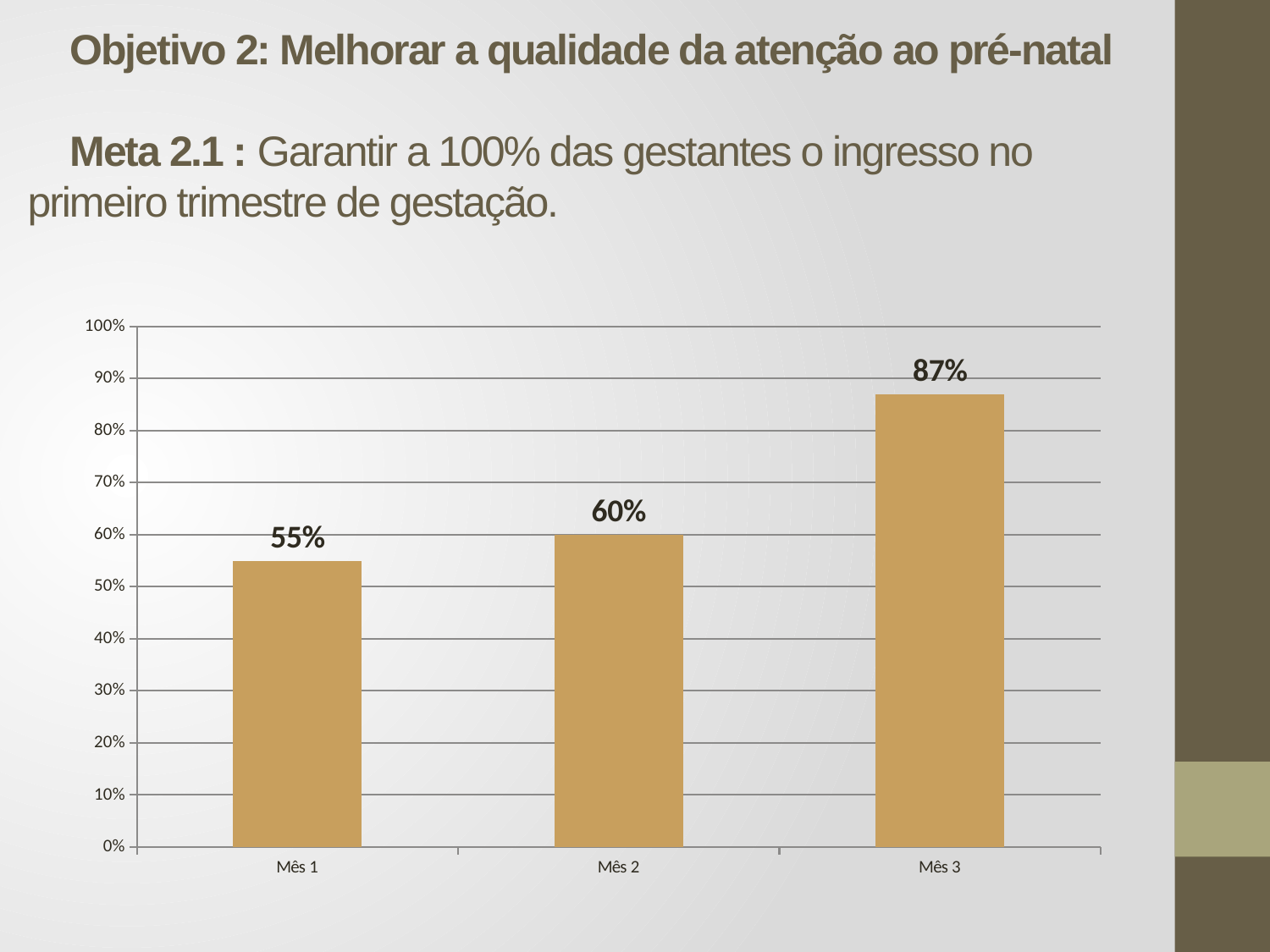

# Objetivo 2: Melhorar a qualidade da atenção ao pré-natal Meta 2.1 : Garantir a 100% das gestantes o ingresso no primeiro trimestre de gestação.

### Chart

| Category |  |
|---|---|
| Mês 1 | 0.55 |
| Mês 2 | 0.6000000000000006 |
| Mês 3 | 0.870000000000001 |